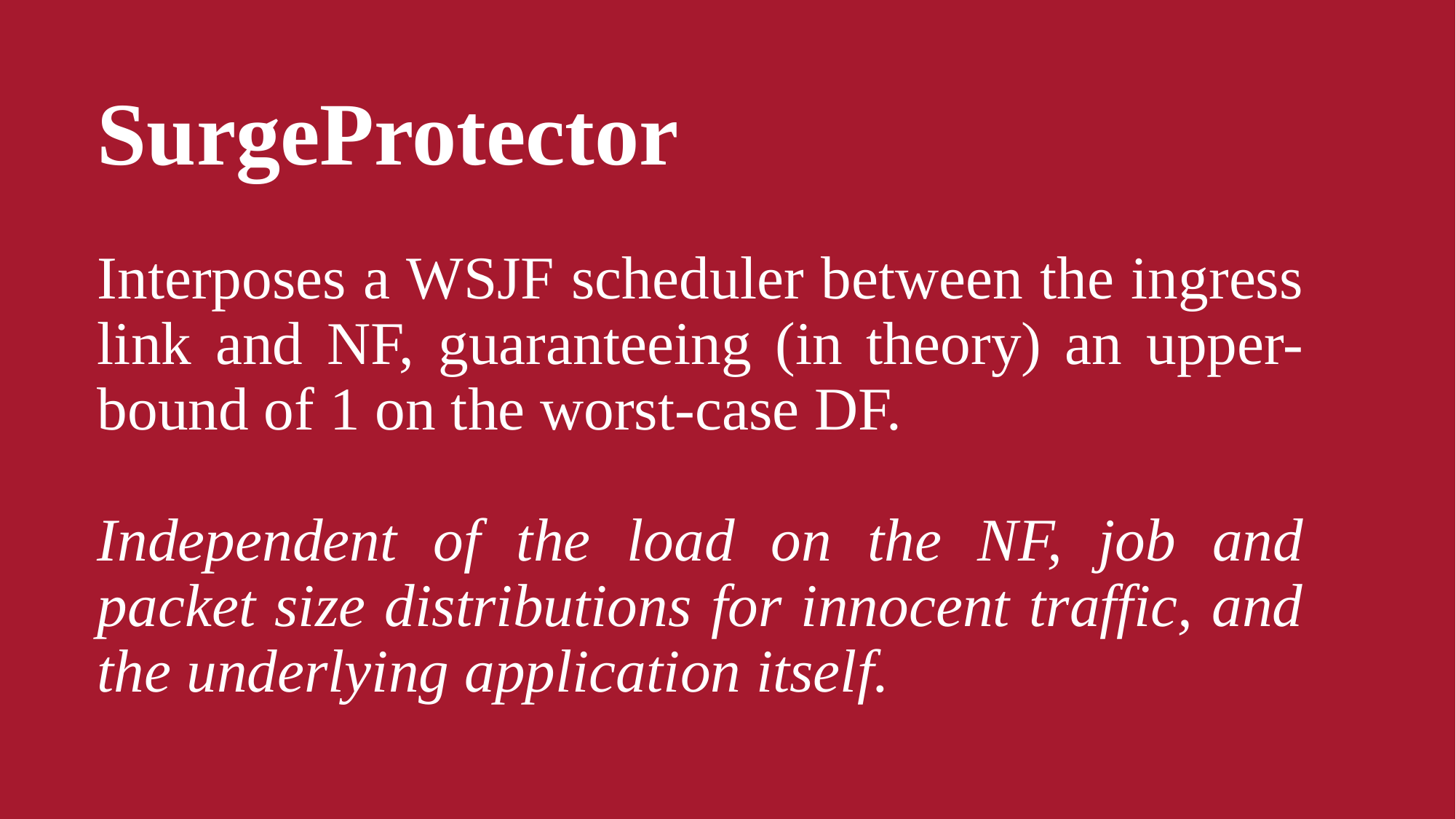

# SurgeProtector
Interposes a WSJF scheduler between the ingress link and NF, guaranteeing (in theory) an upper-bound of 1 on the worst-case DF.

Independent of the load on the NF, job and packet size distributions for innocent traffic, and the underlying application itself.